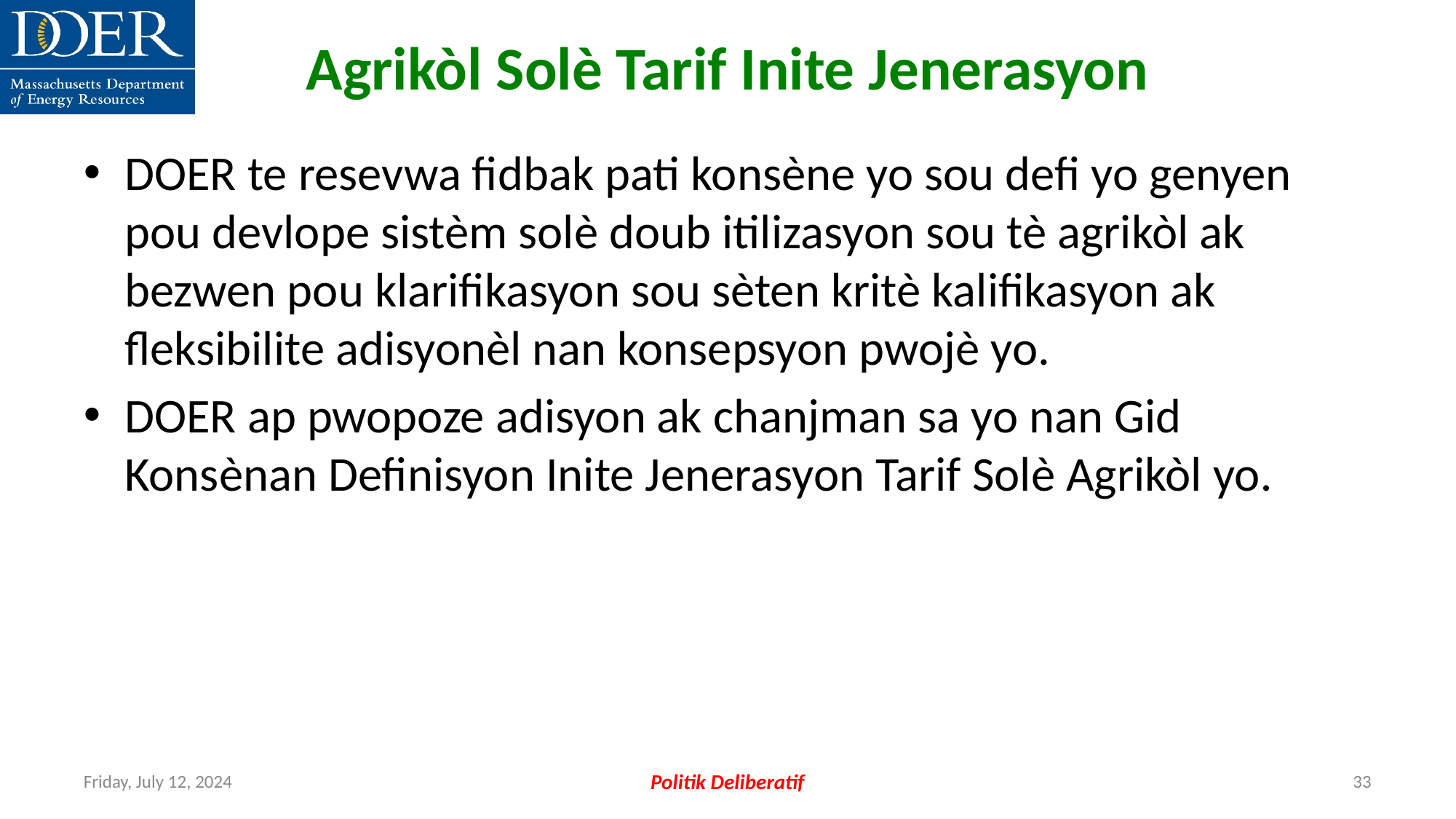

Agrikòl Solè Tarif Inite Jenerasyon
DOER te resevwa fidbak pati konsène yo sou defi yo genyen pou devlope sistèm solè doub itilizasyon sou tè agrikòl ak bezwen pou klarifikasyon sou sèten kritè kalifikasyon ak fleksibilite adisyonèl nan konsepsyon pwojè yo.
DOER ap pwopoze adisyon ak chanjman sa yo nan Gid Konsènan Definisyon Inite Jenerasyon Tarif Solè Agrikòl yo.
Friday, July 12, 2024
Politik Deliberatif
33